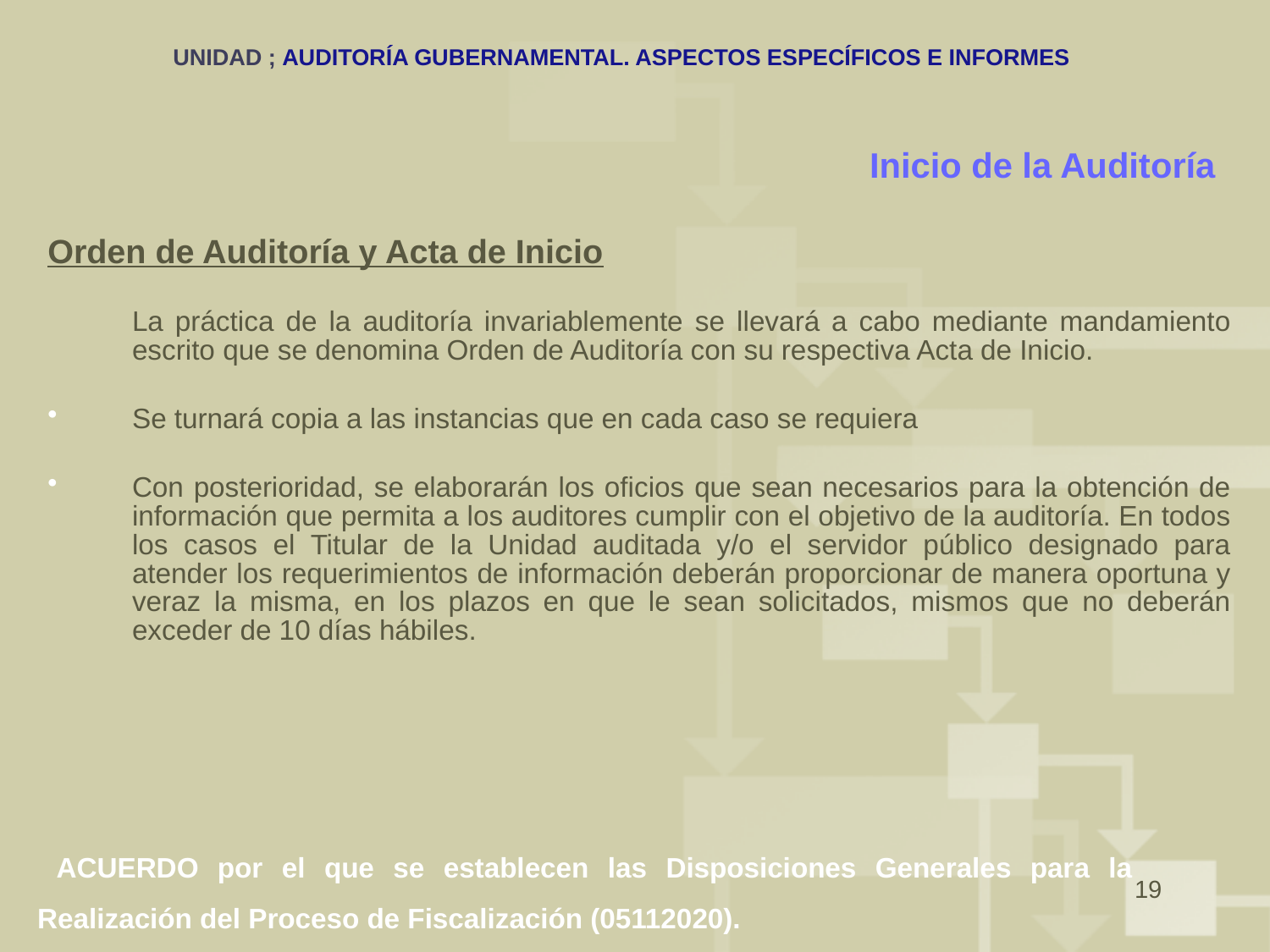

# UNIDAD ; AUDITORÍA GUBERNAMENTAL. ASPECTOS ESPECÍFICOS E INFORMES
Inicio de la Auditoría

Orden de Auditoría y Acta de Inicio

	La práctica de la auditoría invariablemente se llevará a cabo mediante mandamiento escrito que se denomina Orden de Auditoría con su respectiva Acta de Inicio.

Se turnará copia a las instancias que en cada caso se requiera

Con posterioridad, se elaborarán los oficios que sean necesarios para la obtención de información que permita a los auditores cumplir con el objetivo de la auditoría. En todos los casos el Titular de la Unidad auditada y/o el servidor público designado para atender los requerimientos de información deberán proporcionar de manera oportuna y veraz la misma, en los plazos en que le sean solicitados, mismos que no deberán exceder de 10 días hábiles.

 ACUERDO por el que se establecen las Disposiciones Generales para la Realización del Proceso de Fiscalización (05112020).
19